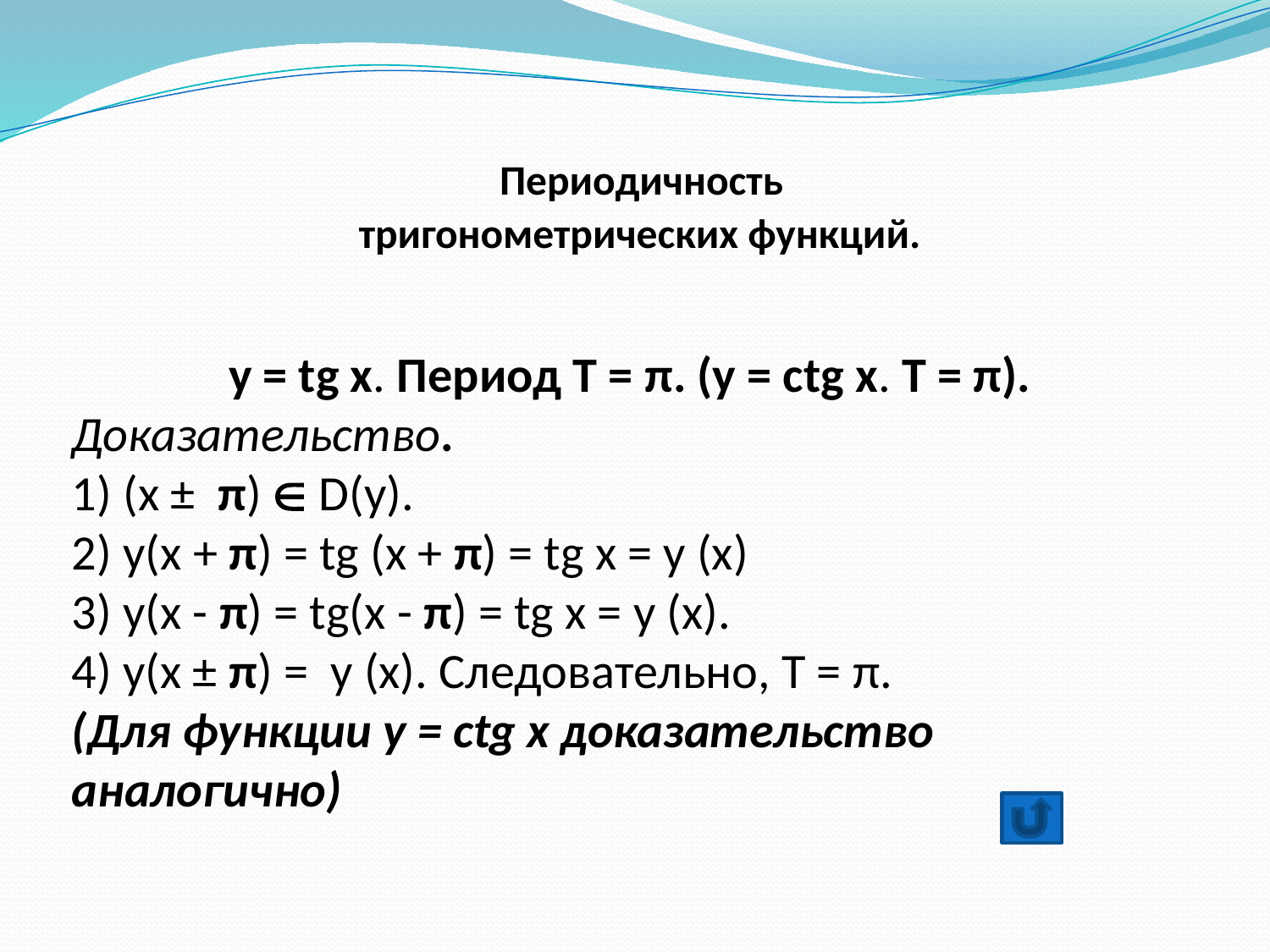

# Периодичность тригонометрических функций.

y = tg x. Период Т = π. (y = сtg x. Т = π).
Доказательство.
1) (x ±  π) ∈ D(y).
2) y(x + π) = tg (x + π) = tg x = y (x)
3) y(x - π) = tg(x - π) = tg x = y (x).
4) y(x ± π) =  y (x). Следовательно, Т = π.
(Для функции y = ctg x доказательство аналогично)